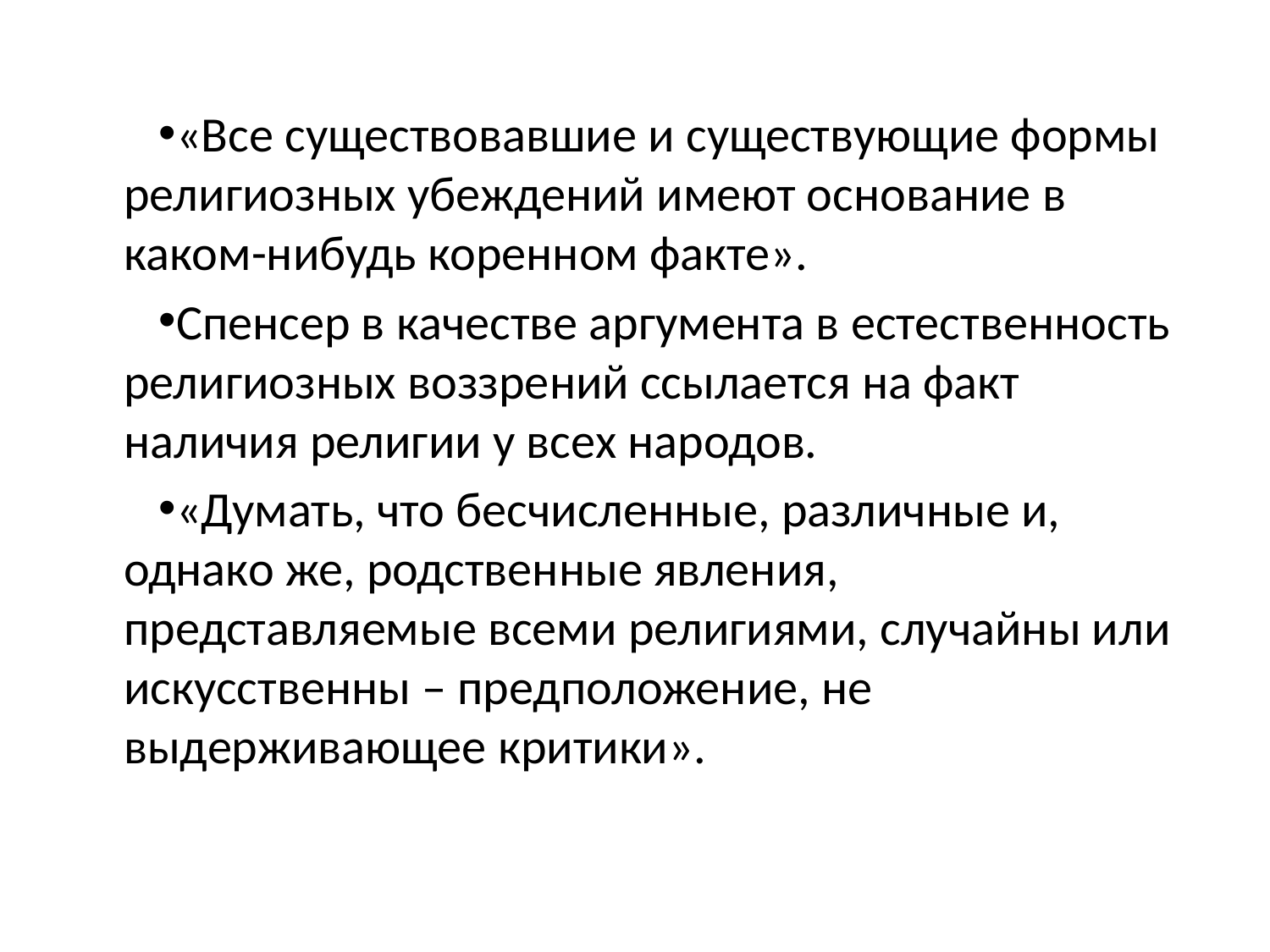

«Все существовавшие и существующие формы религиозных убеждений имеют основание в каком-нибудь коренном факте».
Спенсер в качестве аргумента в естественность религиозных воззрений ссылается на факт наличия религии у всех народов.
«Думать, что бесчисленные, различные и, однако же, родственные явления, представляемые всеми религиями, случайны или искусственны – предположение, не выдерживающее критики».